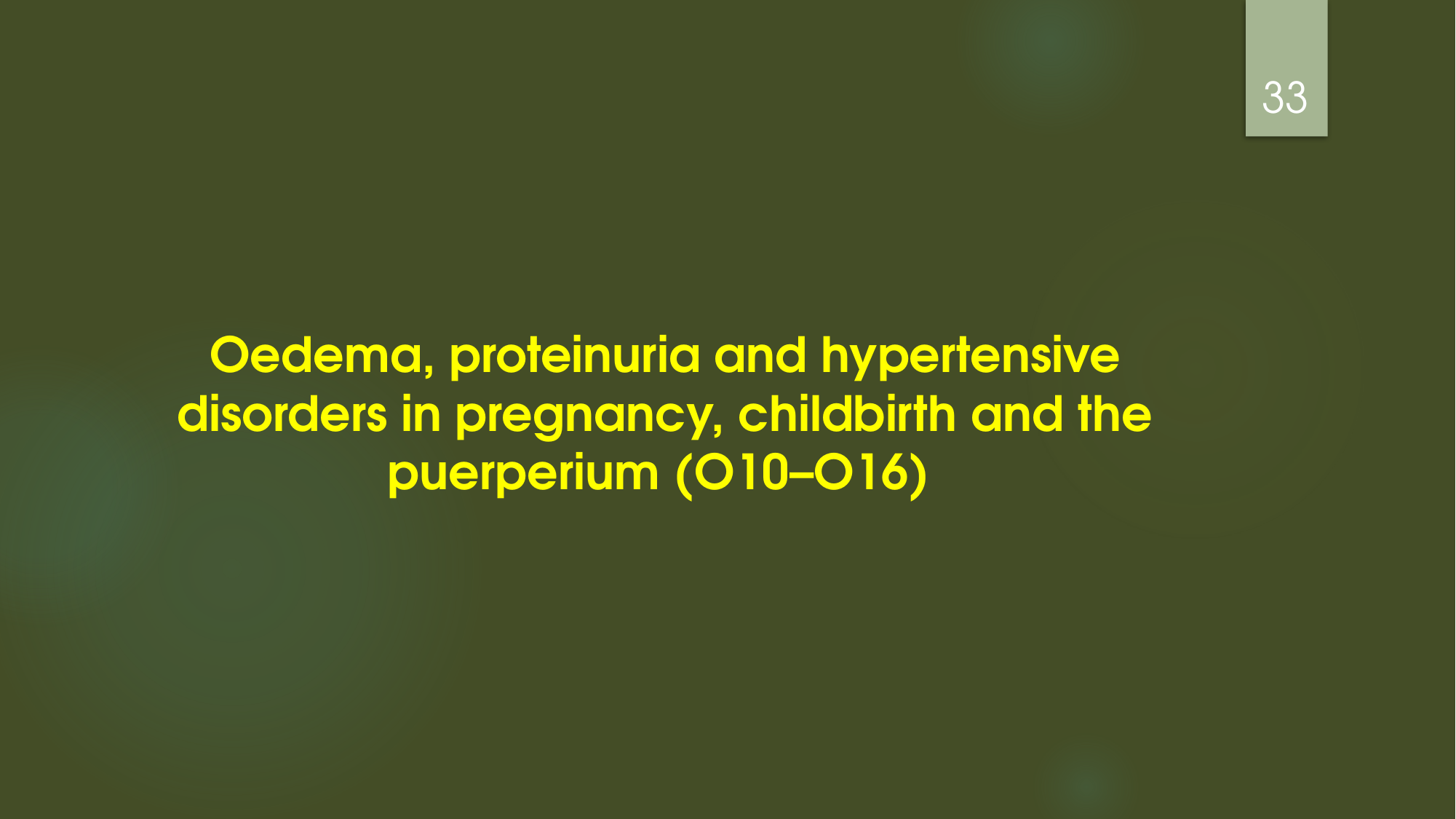

33

Oedema, proteinuria and hypertensive disorders in pregnancy, childbirth and the puerperium (O10–O16)